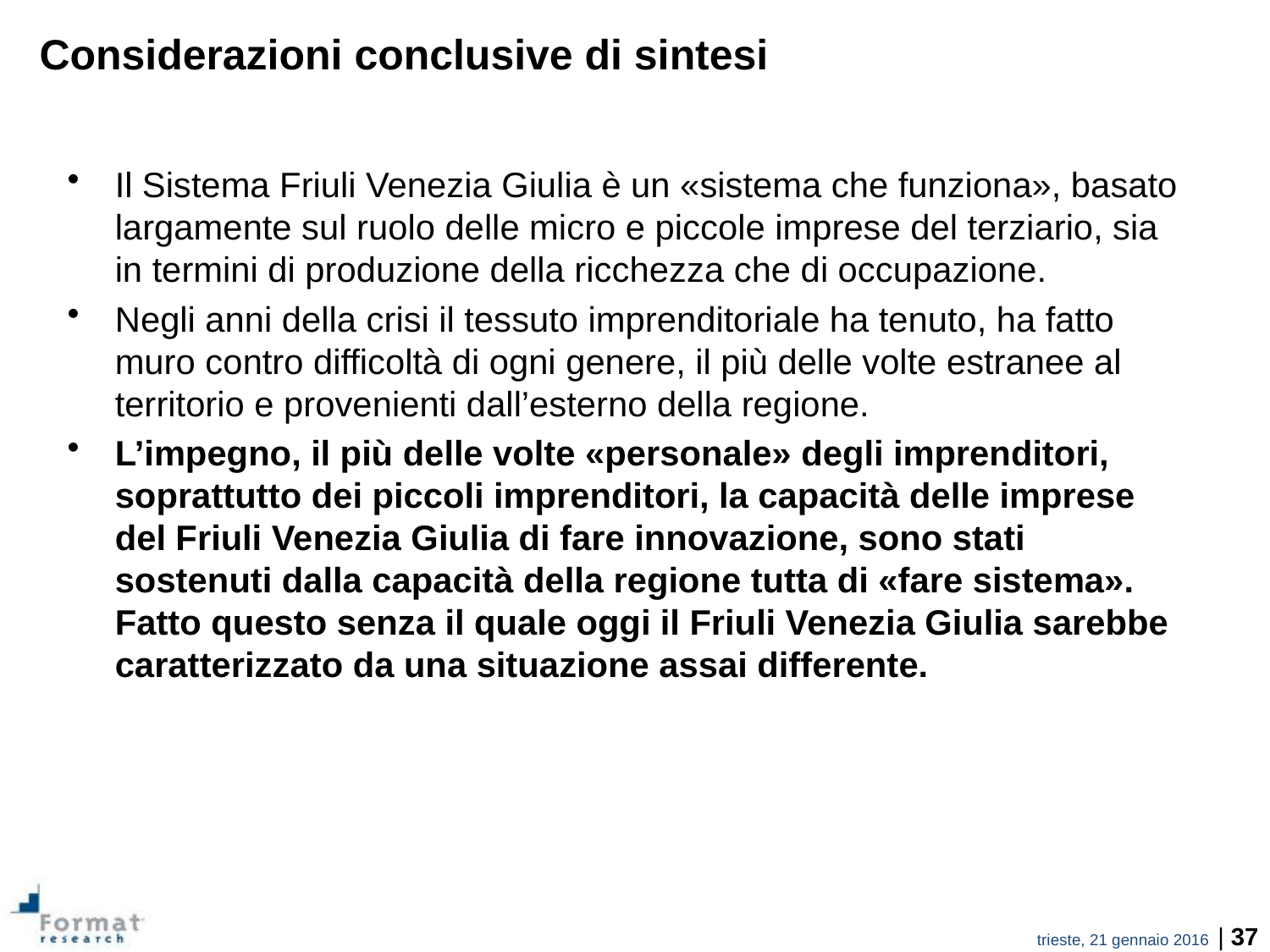

Considerazioni conclusive di sintesi
Il Sistema Friuli Venezia Giulia è un «sistema che funziona», basato largamente sul ruolo delle micro e piccole imprese del terziario, sia in termini di produzione della ricchezza che di occupazione.
Negli anni della crisi il tessuto imprenditoriale ha tenuto, ha fatto muro contro difficoltà di ogni genere, il più delle volte estranee al territorio e provenienti dall’esterno della regione.
L’impegno, il più delle volte «personale» degli imprenditori, soprattutto dei piccoli imprenditori, la capacità delle imprese del Friuli Venezia Giulia di fare innovazione, sono stati sostenuti dalla capacità della regione tutta di «fare sistema». Fatto questo senza il quale oggi il Friuli Venezia Giulia sarebbe caratterizzato da una situazione assai differente.